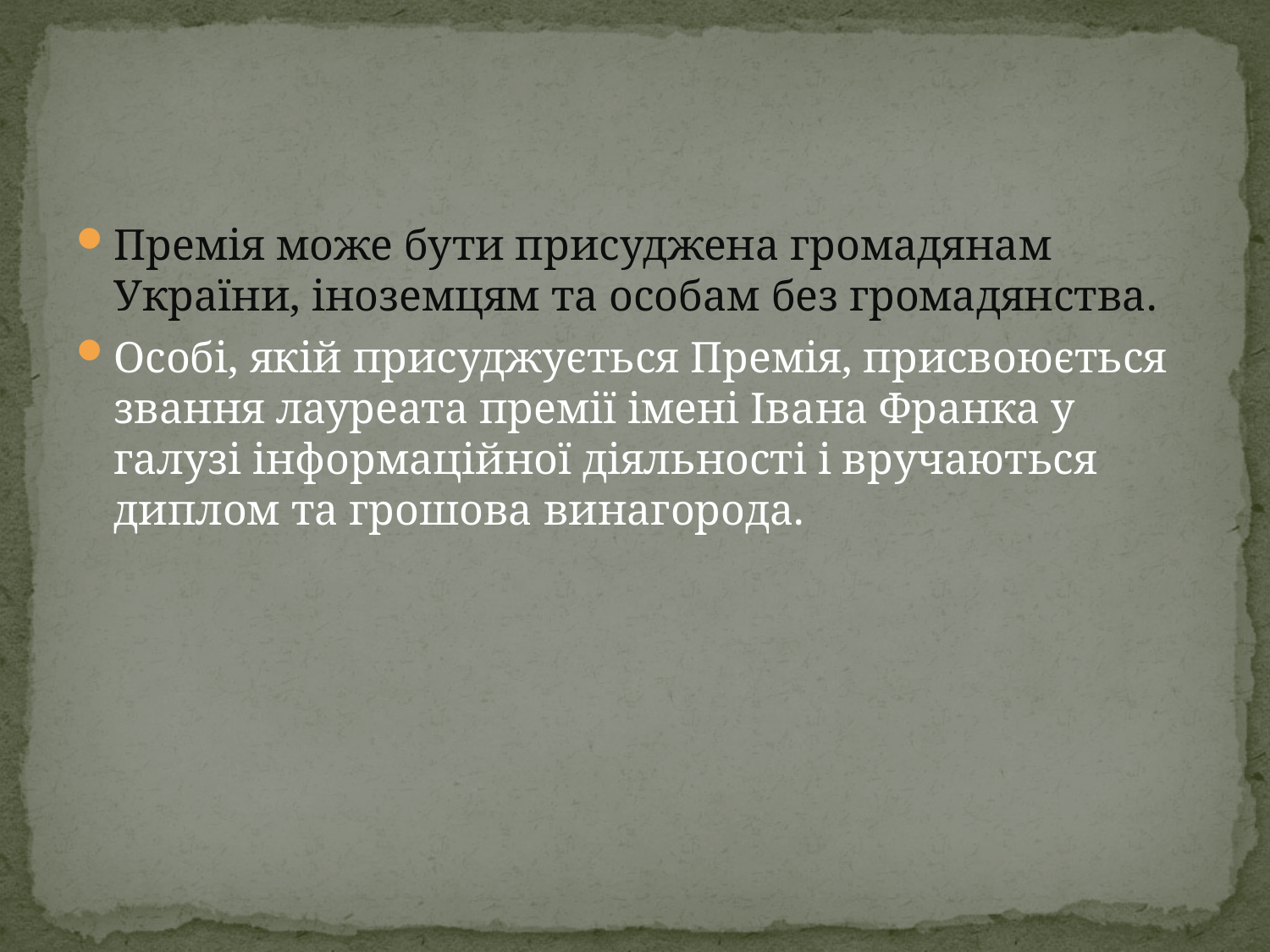

#
Премія може бути присуджена громадянам України, іноземцям та особам без громадянства.
Особі, якій присуджується Премія, присвоюється звання лауреата премії імені Івана Франка у галузі інформаційної діяльності і вручаються диплом та грошова винагорода.